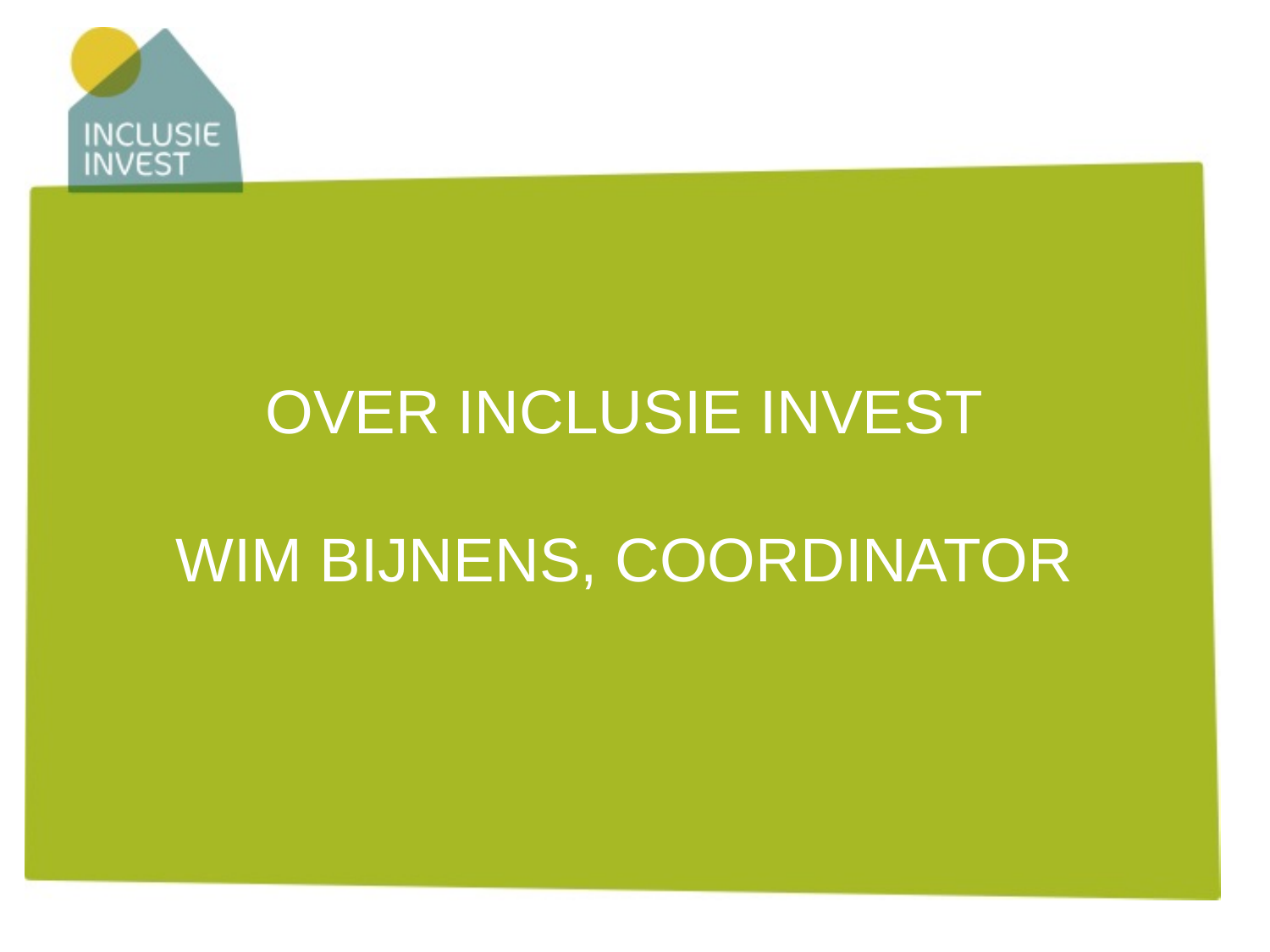

# Over INCLUSIE INVEST Wim Bijnens, Coordinator